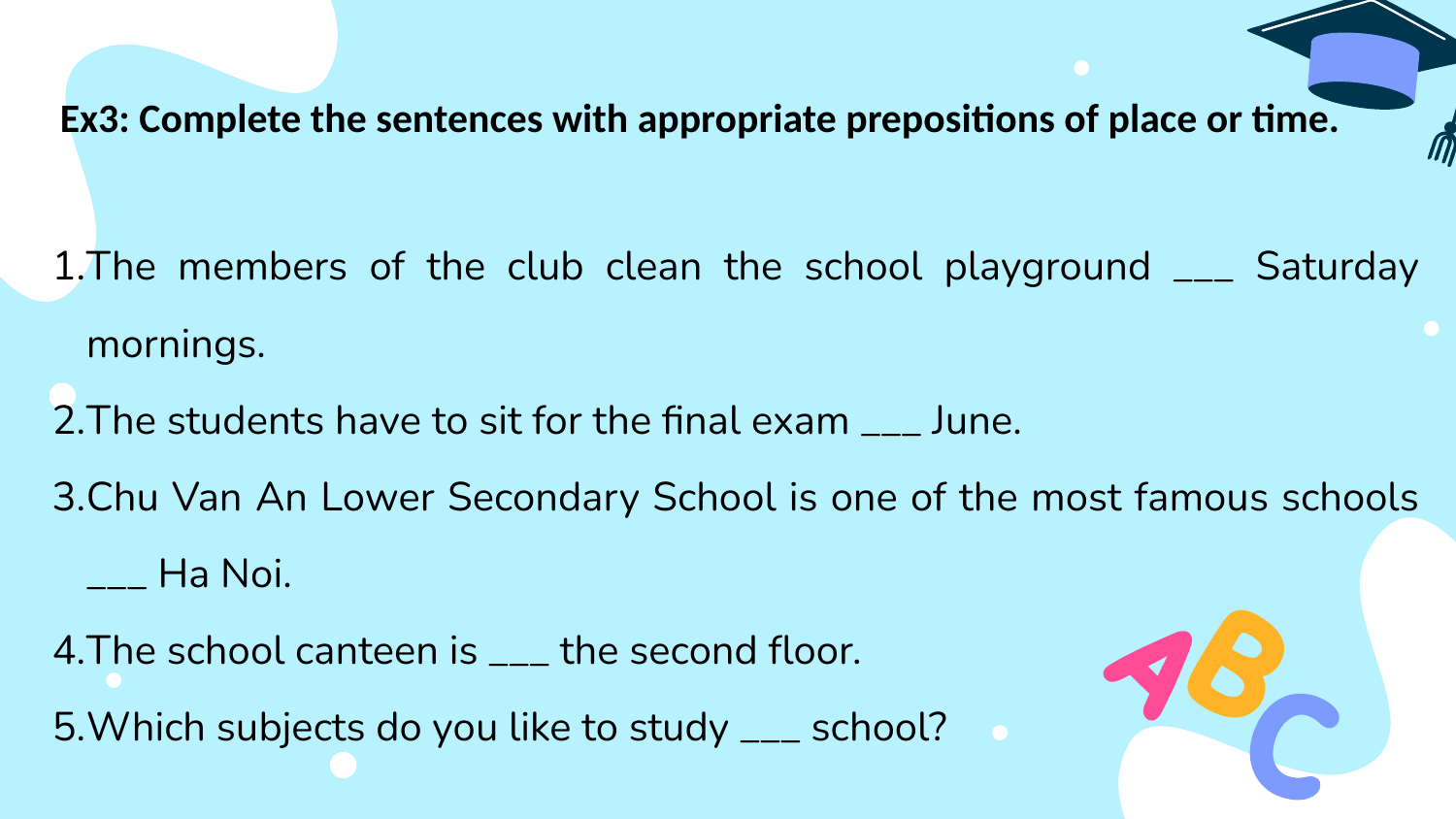

# Ex3: Complete the sentences with appropriate prepositions of place or time.
The members of the club clean the school playground ___ Saturday mornings.
The students have to sit for the final exam ___ June.
Chu Van An Lower Secondary School is one of the most famous schools ___ Ha Noi.
The school canteen is ___ the second floor.
Which subjects do you like to study ___ school?